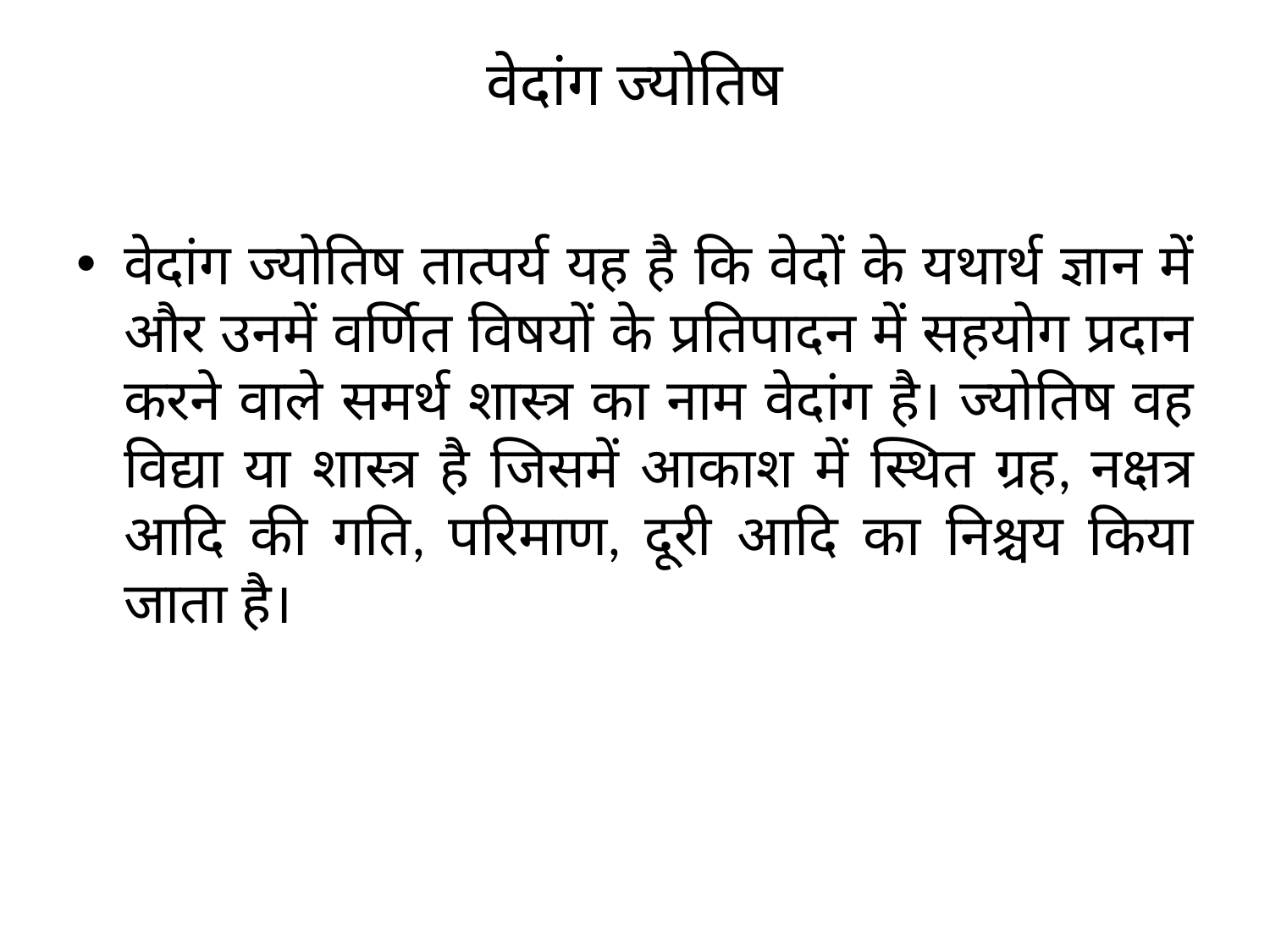

# वेदांग ज्योतिष
वेदांग ज्योतिष तात्पर्य यह है कि वेदों के यथार्थ ज्ञान में और उनमें वर्णित विषयों के प्रतिपादन में सहयोग प्रदान करने वाले समर्थ शास्त्र का नाम वेदांग है। ज्योतिष वह वि‌द्या या शास्त्र है जिसमें आकाश में स्थित ग्रह, नक्षत्र आदि की गति, परिमाण, दूरी आदि का निश्चय किया जाता है।